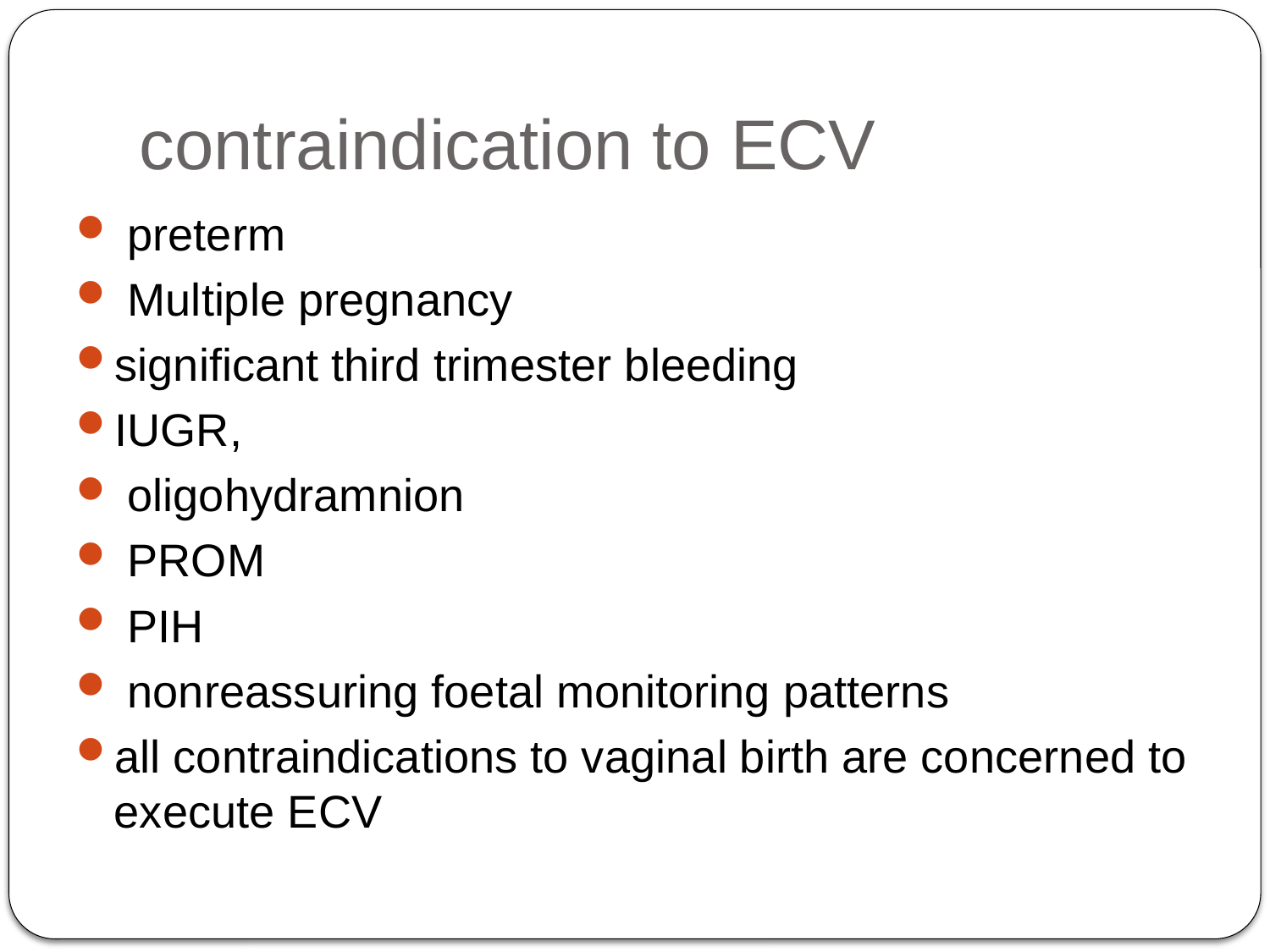

# contraindication to ECV
 preterm
 Multiple pregnancy
significant third trimester bleeding
IUGR,
 oligohydramnion
 PROM
 PIH
 nonreassuring foetal monitoring patterns
all contraindications to vaginal birth are concerned to execute ECV